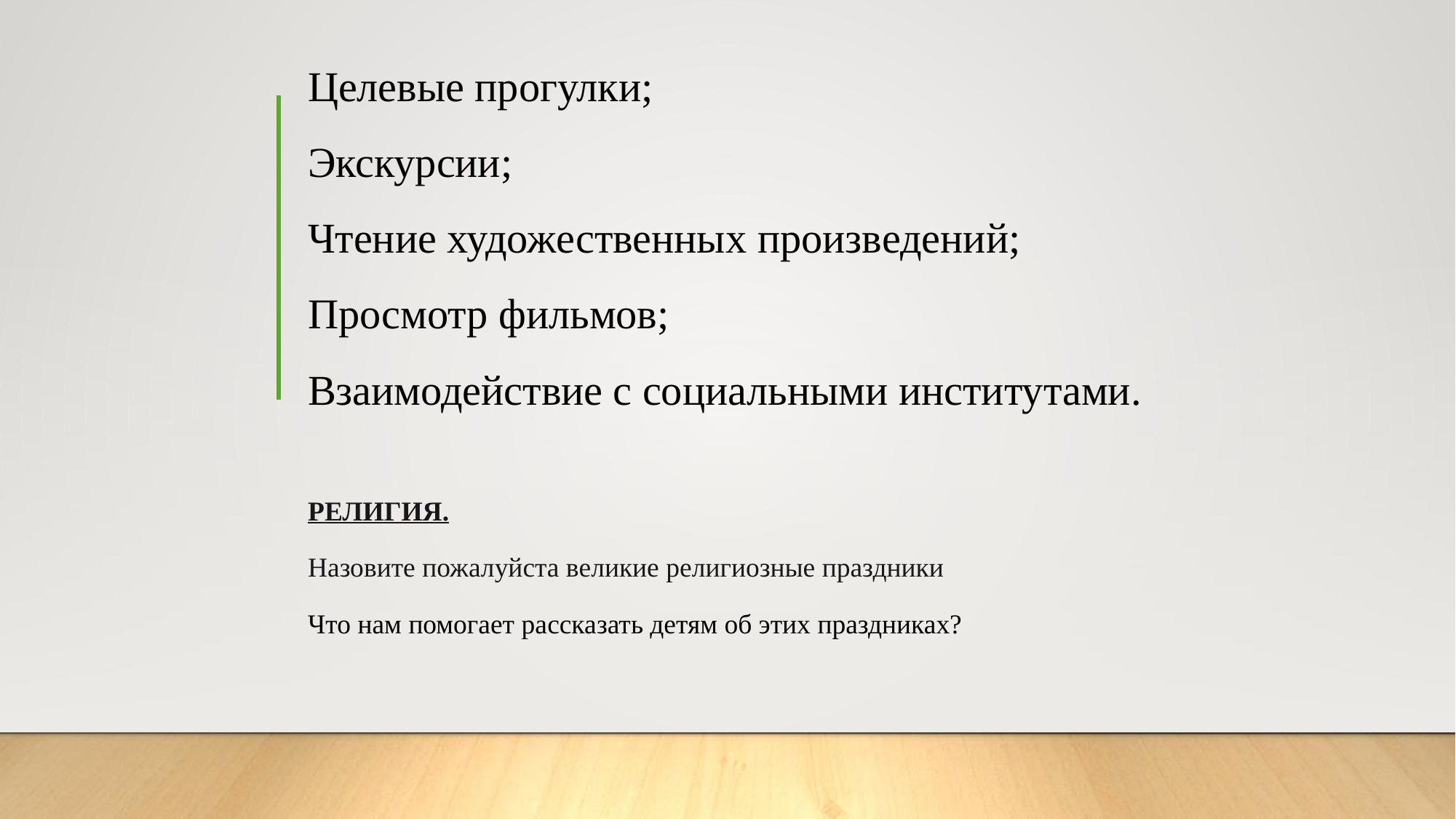

Целевые прогулки;
Экскурсии;
Чтение художественных произведений;
Просмотр фильмов;
Взаимодействие с социальными институтами.

РЕЛИГИЯ.
Назовите пожалуйста великие религиозные праздники
Что нам помогает рассказать детям об этих праздниках?